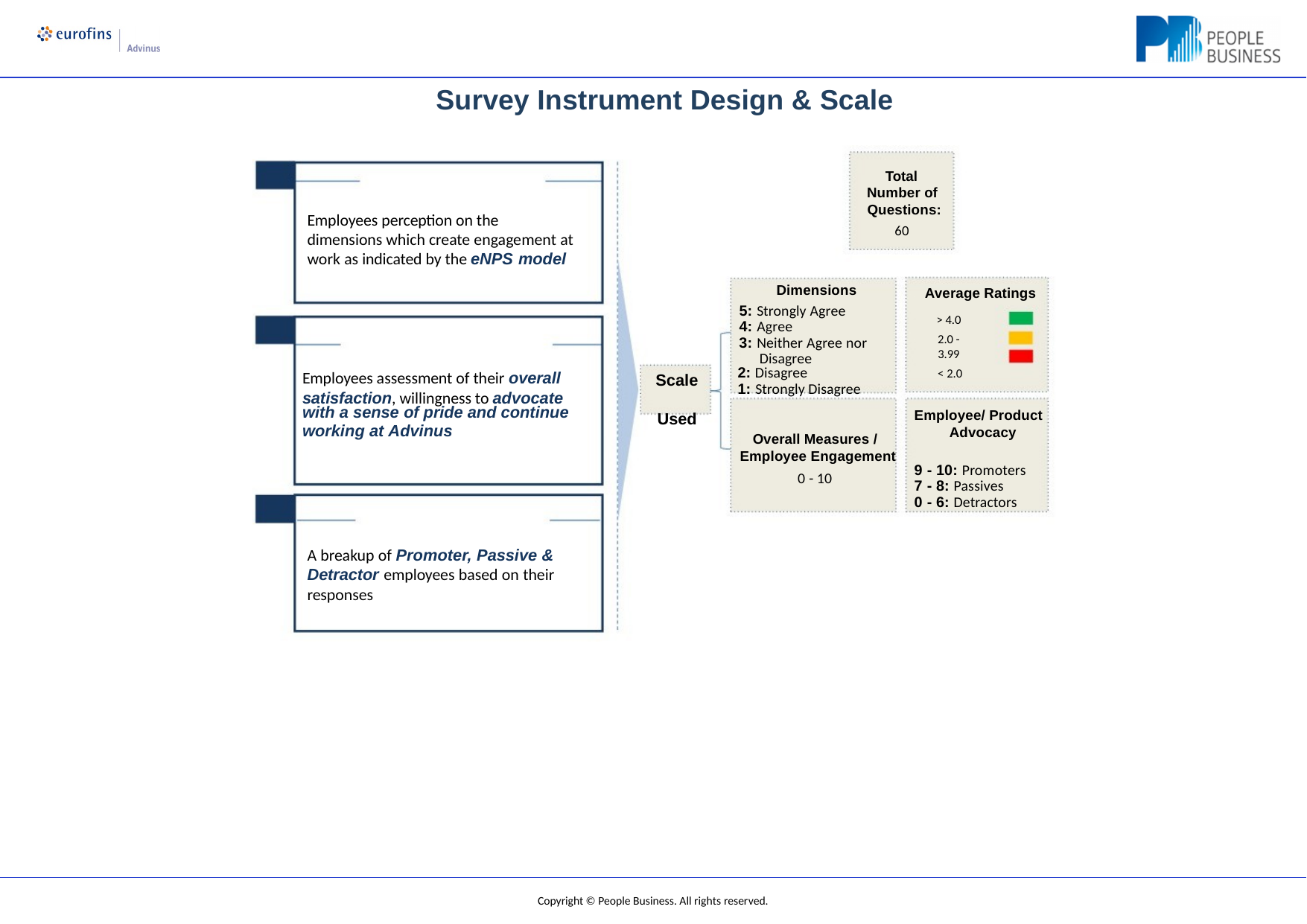

# Survey Instrument Design & Scale

Total  Number of  Questions:
60
Employees perception on the  dimensions which create engagement at  work as indicated by the eNPS model
Dimensions
5: Strongly Agree
4: Agree
3: Neither Agree nor  Disagree
2: Disagree
1: Strongly Disagree
Average Ratings
> 4.0
2.0 - 3.99
< 2.0
Employees assessment of their overall
satisfaction, willingness to advocate  with a sense of pride and continue
working at Advinus
Scale  Used
Employee/ Product  Advocacy
Overall Measures /  Employee Engagement
0 - 10
9 - 10: Promoters
7 - 8: Passives
0 - 6: Detractors
A breakup of Promoter, Passive &  Detractor employees based on their  responses

Copyright © People Business. All rights reserved.